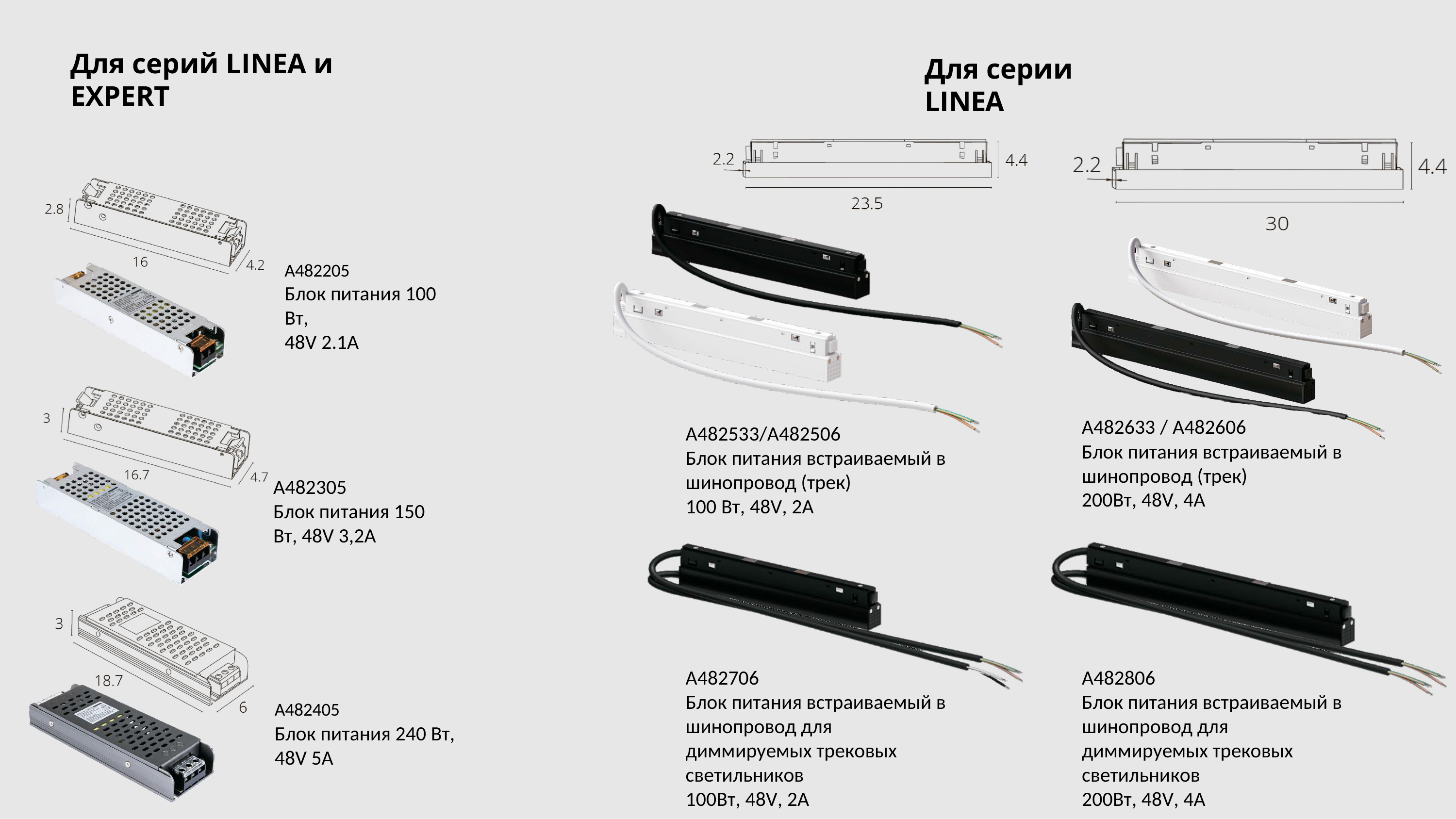

Для серий LINEA и EXPERT
Для серии LINEA

A482205
Блок питания 100 Вт,
48V 2.1A

A482633 / A482606
Блок питания встраиваемый в шинопровод (трек)
200Вт, 48V, 4А

A482533/A482506
Блок питания встраиваемый в шинопровод (трек)
100 Вт, 48V, 2A
A482305
Блок питания 150 Вт, 48V 3,2А

A482806
Блок питания встраиваемый в шинопровод для диммируемых трековых светильников
200Вт, 48V, 4А
A482706
Блок питания встраиваемый в шинопровод для диммируемых трековых светильников
100Вт, 48V, 2А

A482405
Блок питания 240 Вт, 48V 5A